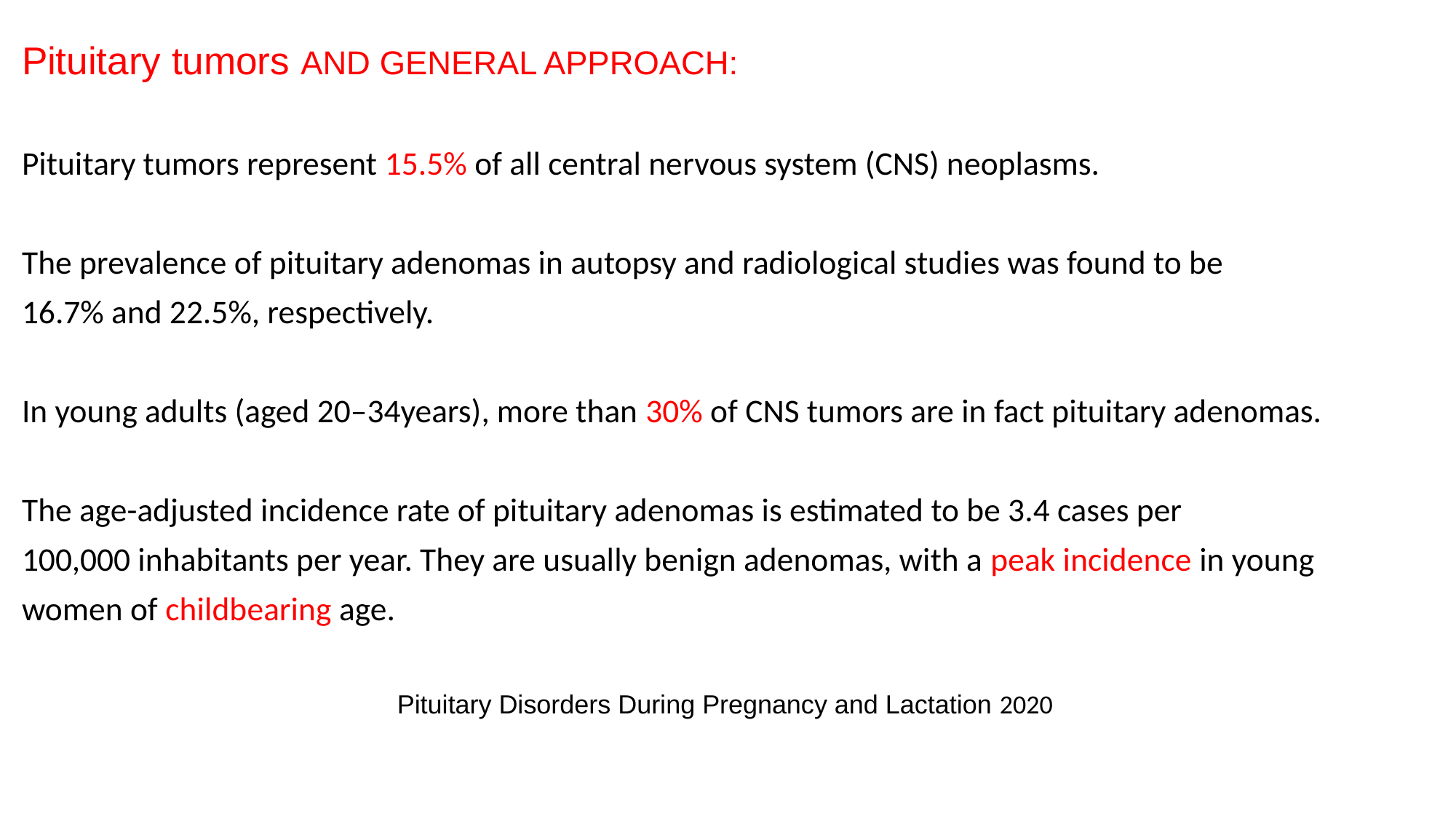

#
Pituitary tumors AND GENERAL APPROACH:

Pituitary tumors represent 15.5% of all central nervous system (CNS) neoplasms.

The prevalence of pituitary adenomas in autopsy and radiological studies was found to be
16.7% and 22.5%, respectively.

In young adults (aged 20–34years), more than 30% of CNS tumors are in fact pituitary adenomas.

The age-adjusted incidence rate of pituitary adenomas is estimated to be 3.4 cases per
100,000 inhabitants per year. They are usually benign adenomas, with a peak incidence in young
women of childbearing age.

Pituitary Disorders During Pregnancy and Lactation 2020